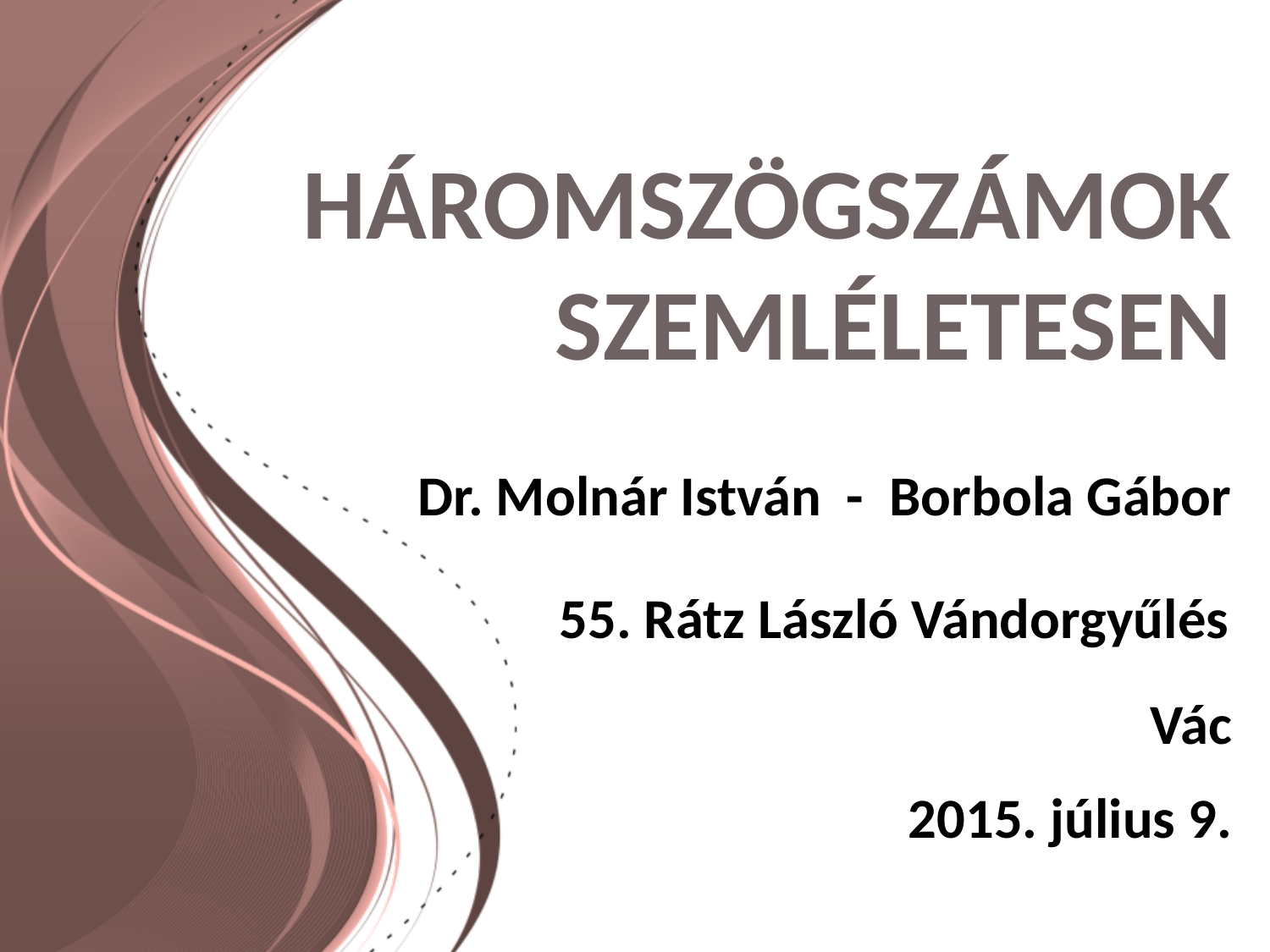

# Háromszögszámok szemléletesen
Dr. Molnár István  -  Borbola Gábor
55. Rátz László Vándorgyűlés
Vác
2015. július 9.